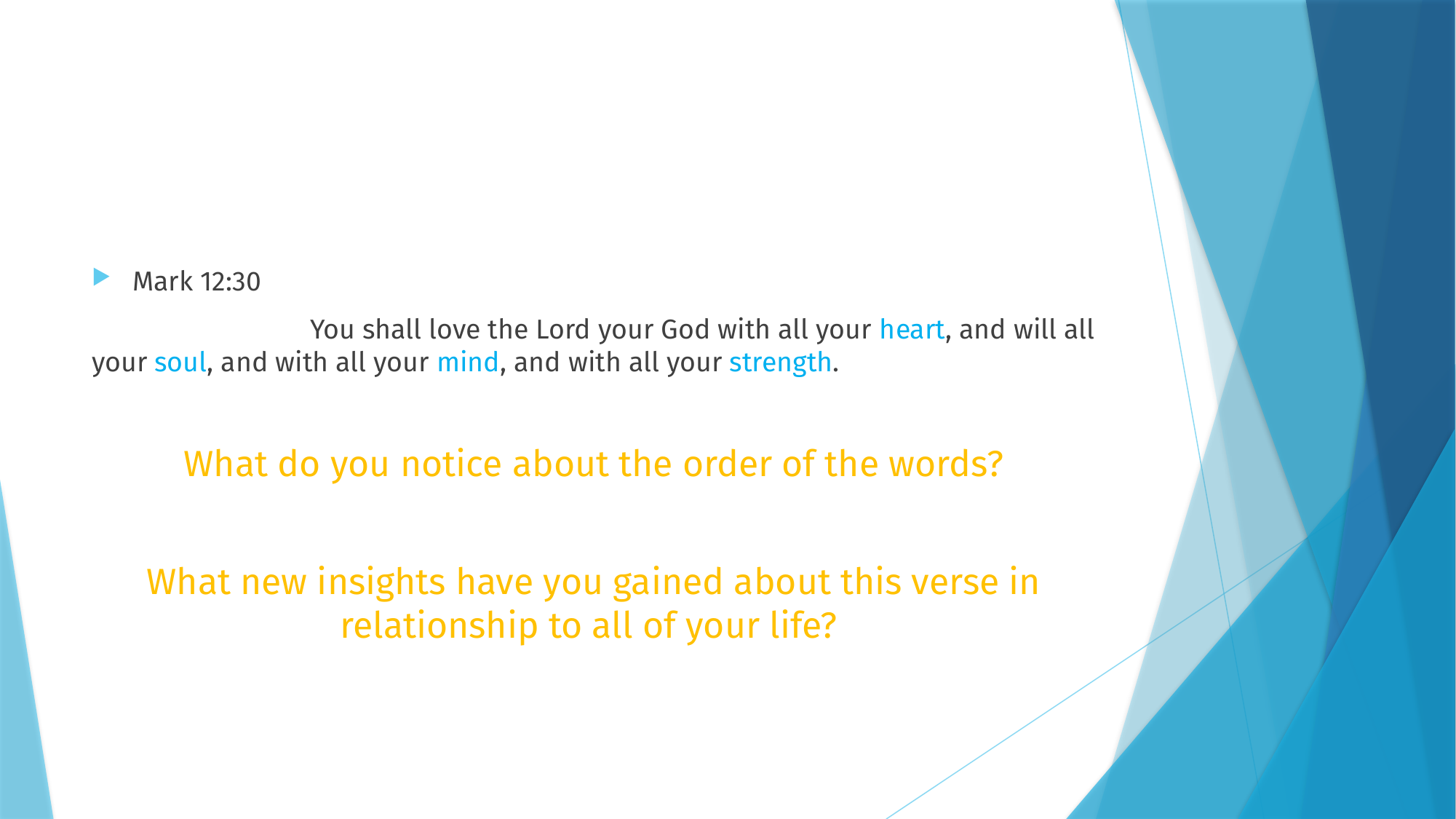

#
Mark 12:30
		You shall love the Lord your God with all your heart, and will all your soul, and with all your mind, and with all your strength.

What do you notice about the order of the words?

What new insights have you gained about this verse in relationship to all of your life?